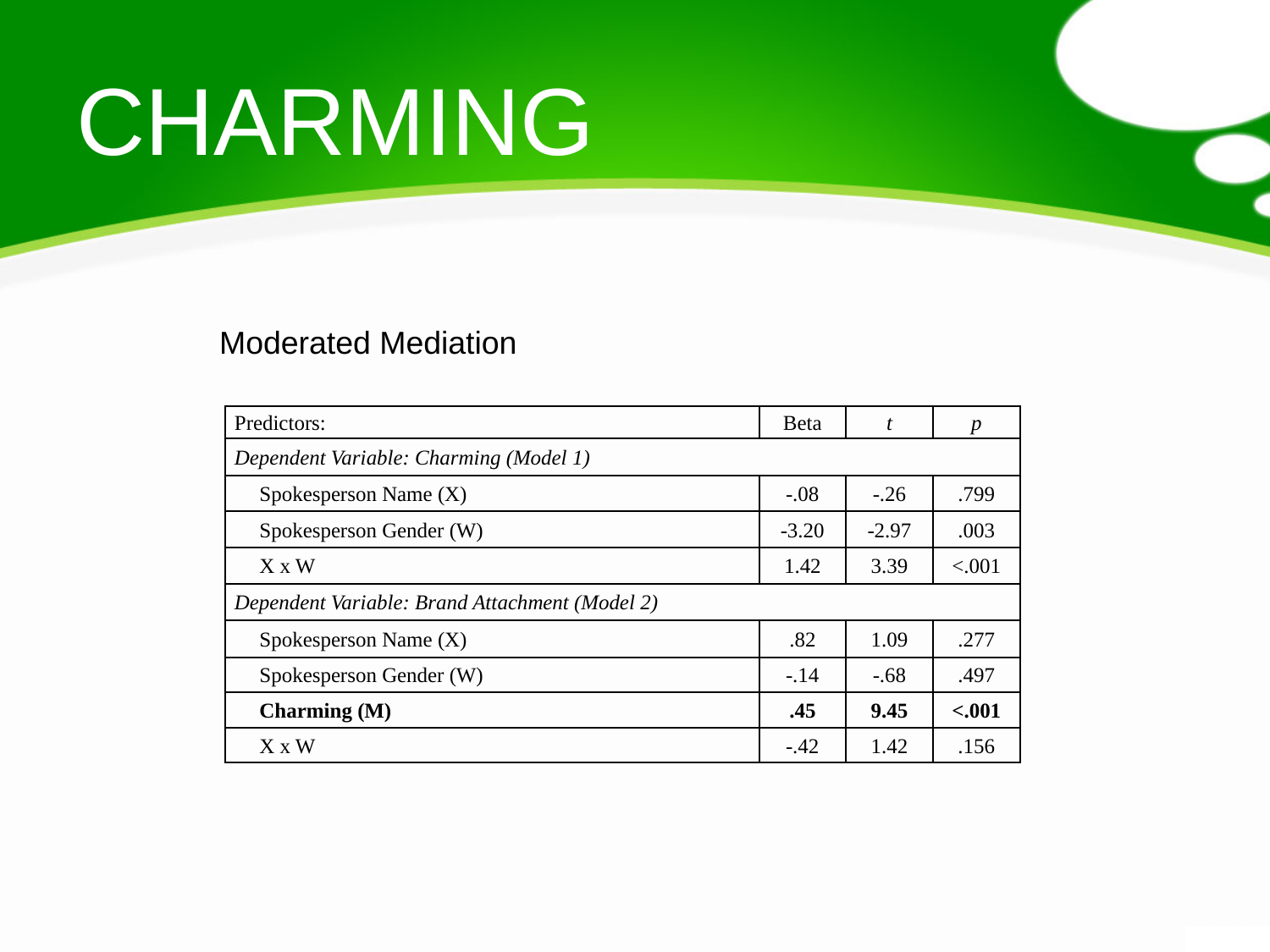

# charming
Moderated Mediation
| Predictors: | Beta | t | p |
| --- | --- | --- | --- |
| Dependent Variable: Charming (Model 1) |  |  |  |
| Spokesperson Name (X) | -.08 | -.26 | .799 |
| Spokesperson Gender (W) | -3.20 | -2.97 | .003 |
| X x W | 1.42 | 3.39 | <.001 |
| Dependent Variable: Brand Attachment (Model 2) |  |  |  |
| Spokesperson Name (X) | .82 | 1.09 | .277 |
| Spokesperson Gender (W) | -.14 | -.68 | .497 |
| Charming (M) | .45 | 9.45 | <.001 |
| X x W | -.42 | 1.42 | .156 |